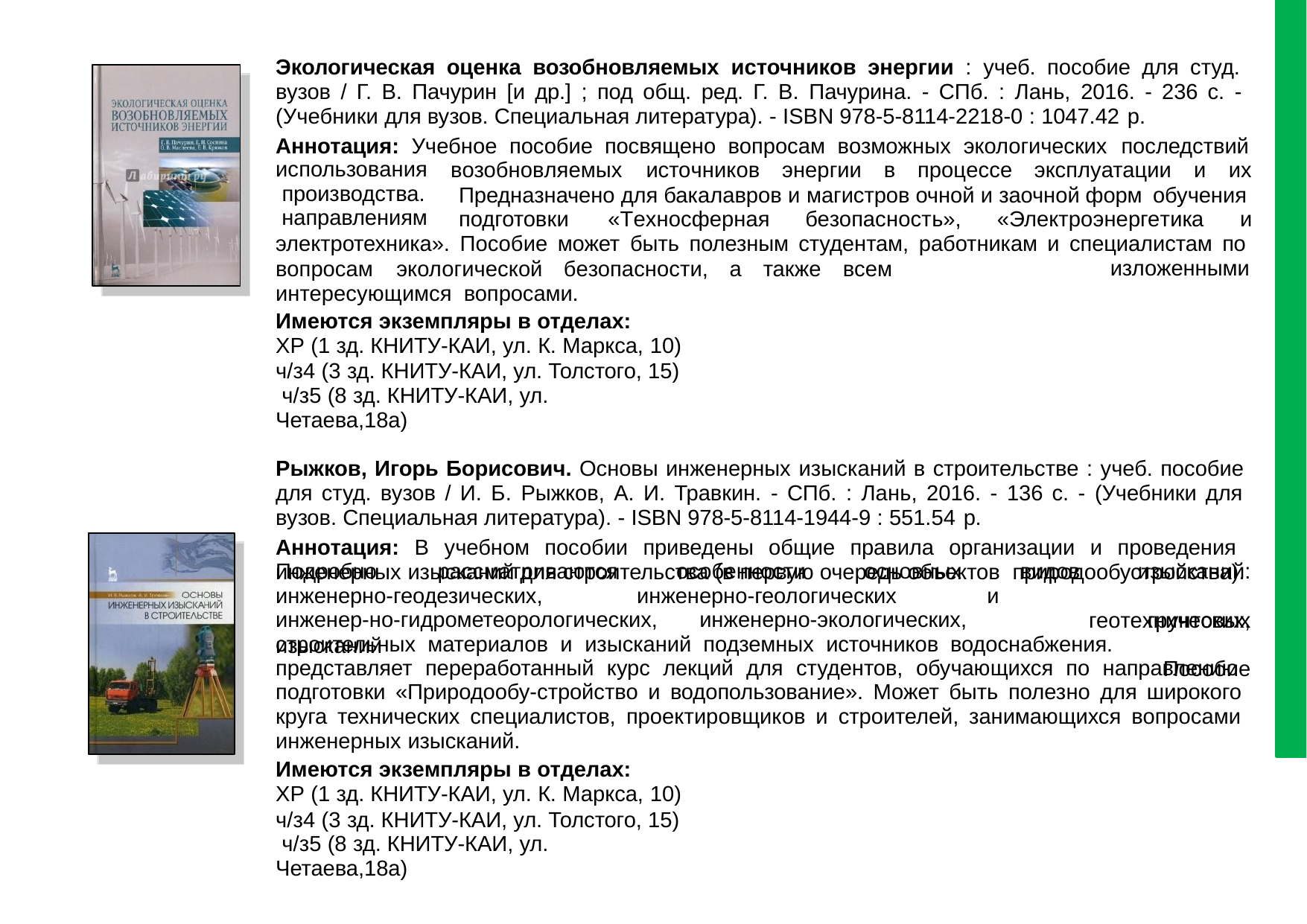

Экологическая оценка возобновляемых источников энергии : учеб. пособие для студ.  вузов / Г. В. Пачурин [и др.] ; под общ. ред. Г. В. Пачурина. - СПб. : Лань, 2016. - 236 с. -  (Учебники для вузов. Специальная литература). - ISBN 978-5-8114-2218-0 : 1047.42 р.
Аннотация:  Учебное  пособие  посвящено  вопросам  возможных  экологических  последствий

возобновляемых	источников	энергии	в	процессе	эксплуатации	и	их
использования  производства.  направлениям
Предназначено для бакалавров и магистров очной и заочной форм обучения
подготовки	«Техносферная	безопасность»,	«Электроэнергетика	и
электротехника». Пособие может быть полезным студентам, работникам и специалистам по
изложенными
вопросам	экологической	безопасности,	а	также	всем	интересующимся  вопросами.
Имеются экземпляры в отделах:
ХР (1 зд. КНИТУ-КАИ, ул. К. Маркса, 10)
ч/з4 (3 зд. КНИТУ-КАИ, ул. Толстого, 15)  ч/з5 (8 зд. КНИТУ-КАИ, ул. Четаева,18а)

Рыжков, Игорь Борисович. Основы инженерных изысканий в строительстве : учеб. пособие  для студ. вузов / И. Б. Рыжков, А. И. Травкин. - СПб. : Лань, 2016. - 136 с. - (Учебники для  вузов. Специальная литература). - ISBN 978-5-8114-1944-9 : 551.54 р.
Аннотация: В учебном пособии приведены общие правила организации и проведения  инженерных изысканий для строительства (в первую очередь объектов  природообустройства).

Подробно	рассматриваются	особенности	основных	видов
изысканий:  геотехнических,
инженерно-геодезических,	инженерно-геологических
и
инженер-но-гидрометеорологических,	инженерно-экологических,	изысканий
грунтовых  Пособие
строительных  материалов  и  изысканий  подземных  источников водоснабжения.
представляет переработанный курс лекций для студентов, обучающихся по направлению  подготовки «Природообу-стройство и водопользование». Может быть полезно для широкого  круга технических специалистов, проектировщиков и строителей, занимающихся вопросами  инженерных изысканий.
Имеются экземпляры в отделах:
ХР (1 зд. КНИТУ-КАИ, ул. К. Маркса, 10)
ч/з4 (3 зд. КНИТУ-КАИ, ул. Толстого, 15)  ч/з5 (8 зд. КНИТУ-КАИ, ул. Четаева,18а)